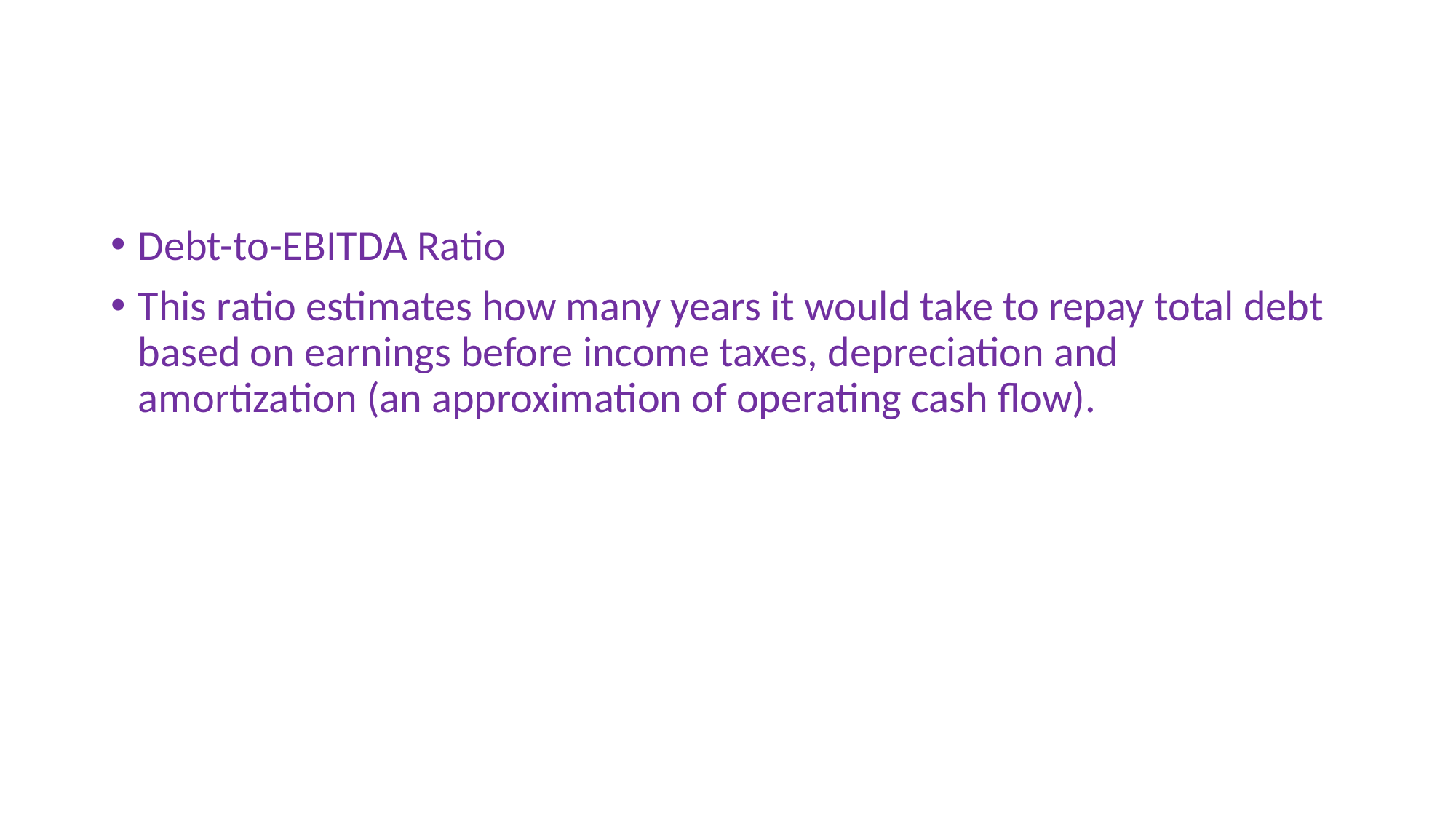

#
Debt-to-EBITDA Ratio
This ratio estimates how many years it would take to repay total debt based on earnings before income taxes, depreciation and amortization (an approximation of operating cash flow).